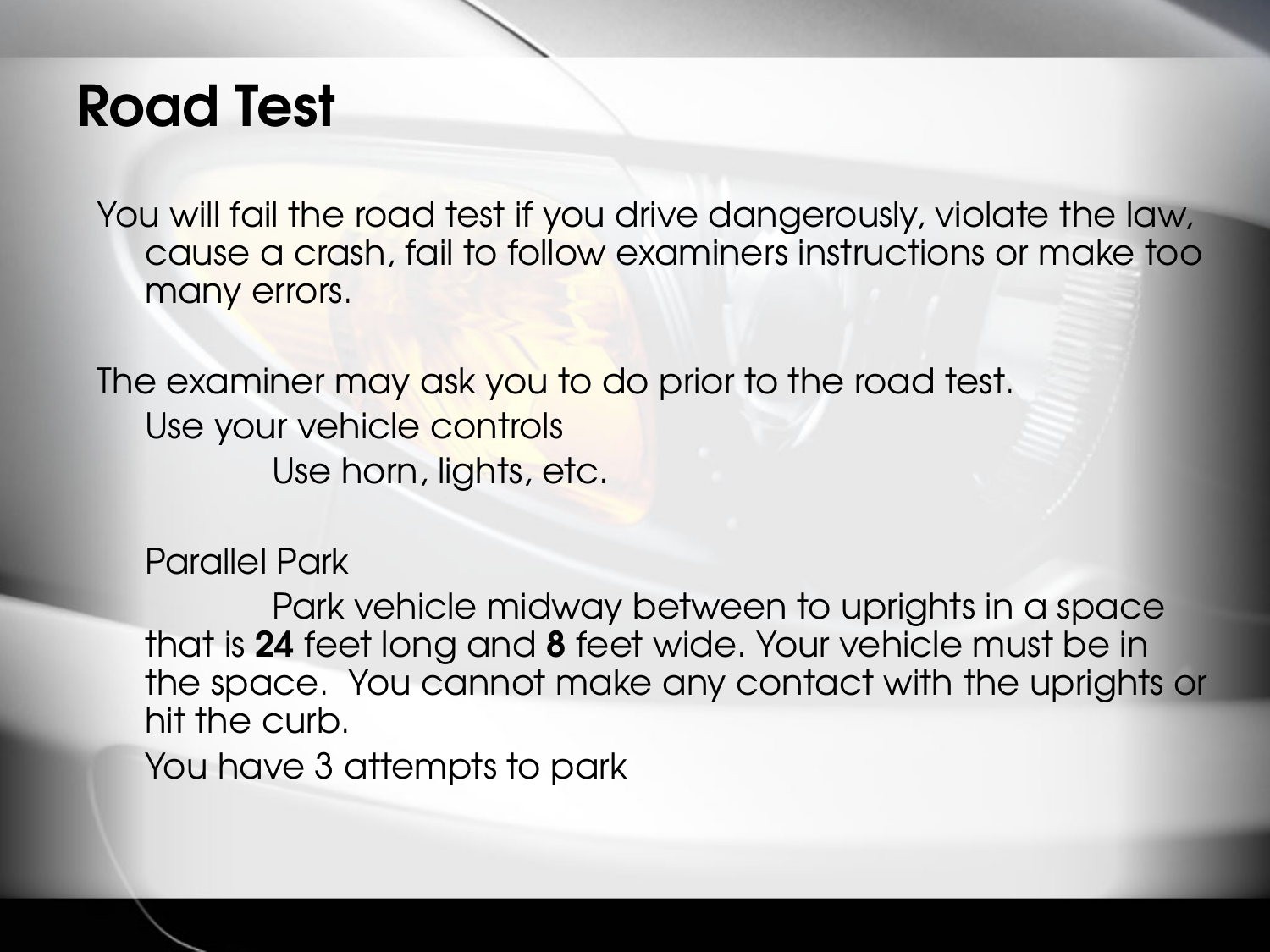

# Road Test
You will fail the road test if you drive dangerously, violate the law, cause a crash, fail to follow examiners instructions or make too many errors.

The examiner may ask you to do prior to the road test.
	Use your vehicle controls
		Use horn, lights, etc.

	Parallel Park
		Park vehicle midway between to uprights in a space that is 24 feet long and 8 feet wide. Your vehicle must be in the space.  You cannot make any contact with the uprights or hit the curb.
	You have 3 attempts to park